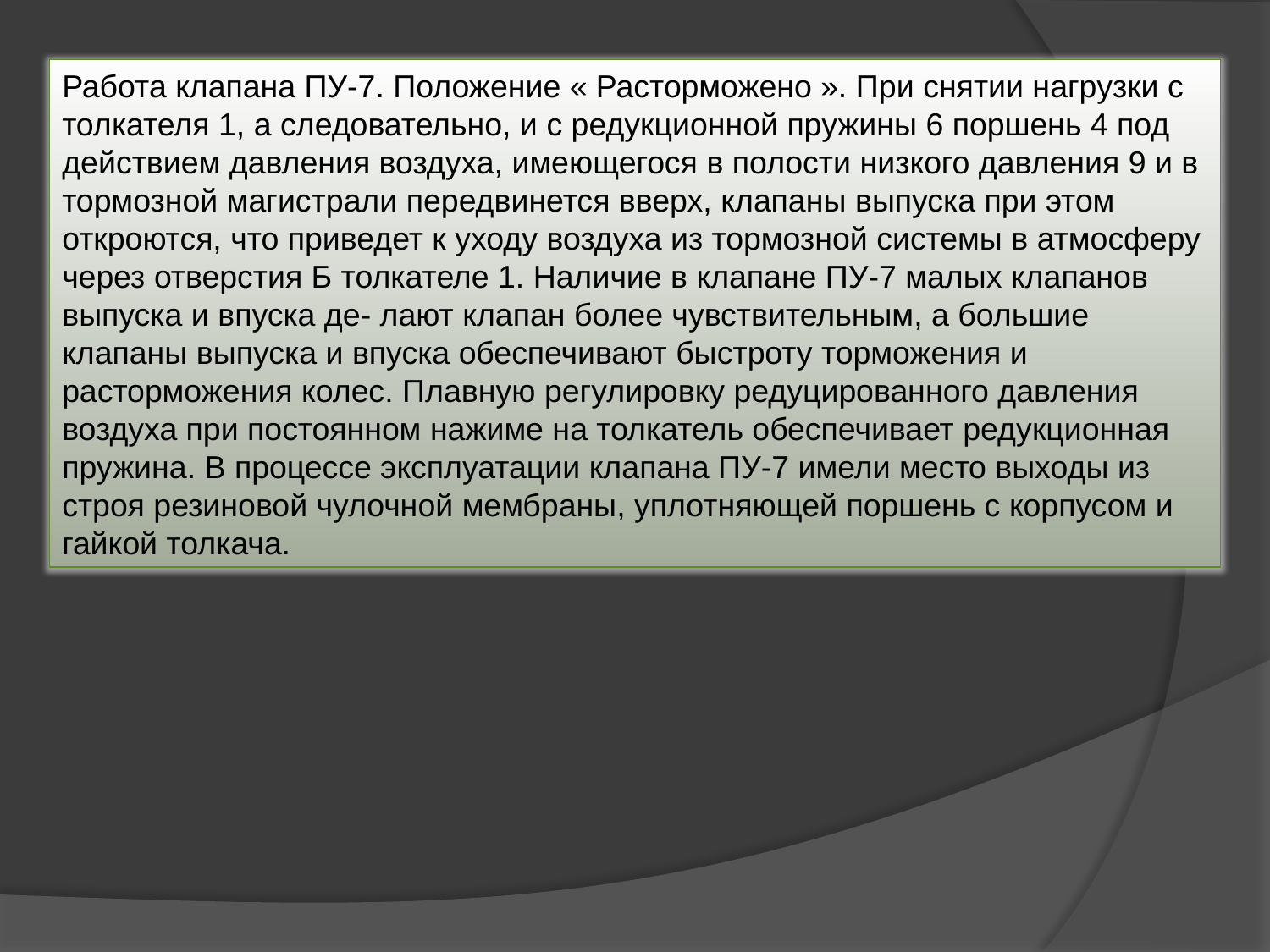

Работа клапана ПУ-7. Положение « Расторможено ». При снятии нагрузки с толкателя 1, а следовательно, и с редукционной пружины 6 поршень 4 под действием давления воздуха, имеющегося в полости низкого давления 9 и в тормозной магистрали передвинется вверх, клапаны выпуска при этом откроются, что приведет к уходу воздуха из тормозной системы в атмосферу через отверстия Б толкателе 1. Наличие в клапане ПУ-7 малых клапанов выпуска и впуска де- лают клапан более чувствительным, а большие клапаны выпуска и впуска обеспечивают быстроту торможения и расторможения колес. Плавную регулировку редуцированного давления воздуха при постоянном нажиме на толкатель обеспечивает редукционная пружина. В процессе эксплуатации клапана ПУ-7 имели место выходы из строя резиновой чулочной мембраны, уплотняющей поршень с корпусом и гайкой толкача.